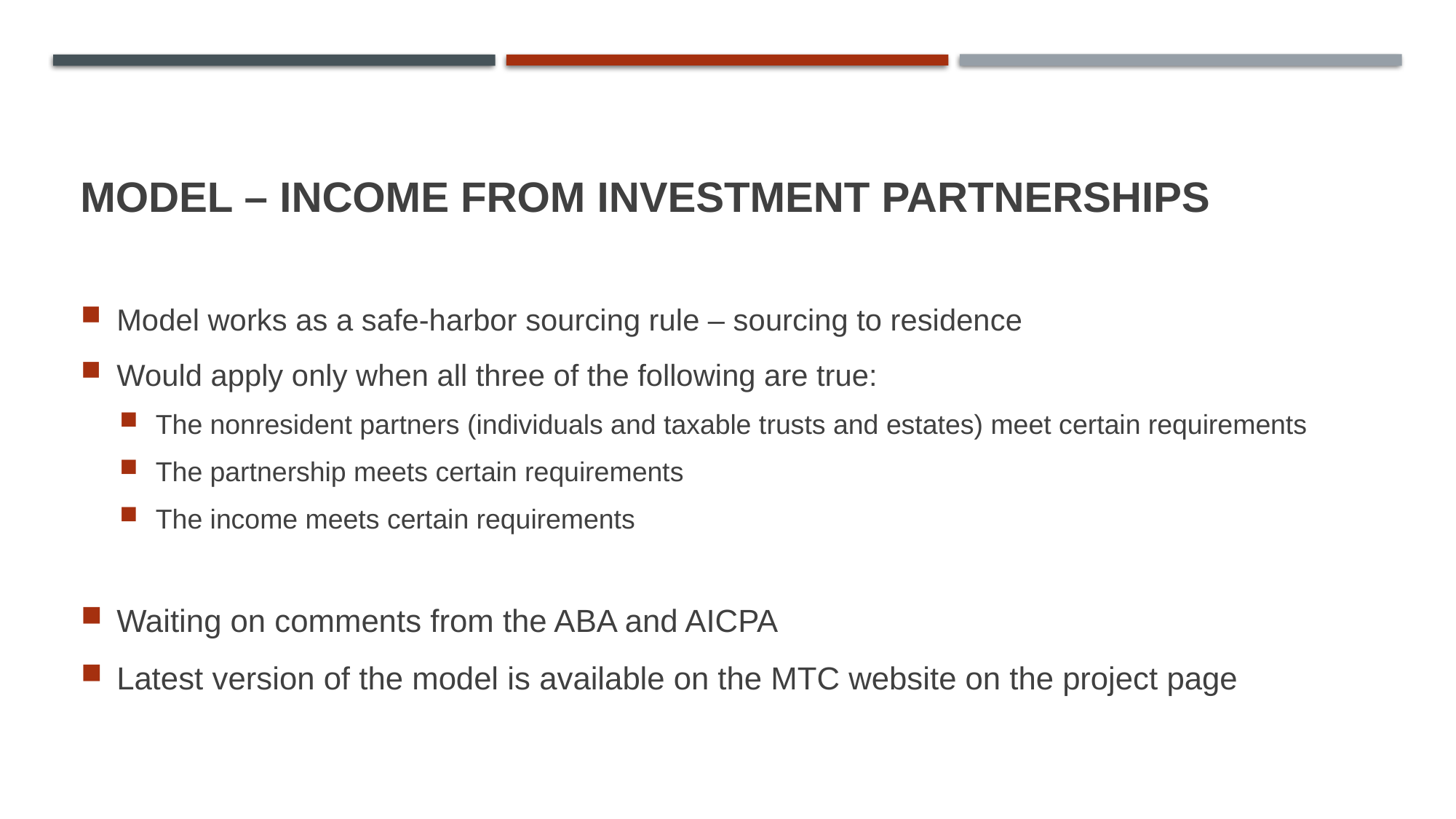

# Model – Income from Investment Partnerships
Model works as a safe-harbor sourcing rule – sourcing to residence
Would apply only when all three of the following are true:
The nonresident partners (individuals and taxable trusts and estates) meet certain requirements
The partnership meets certain requirements
The income meets certain requirements

Waiting on comments from the ABA and AICPA
Latest version of the model is available on the MTC website on the project page